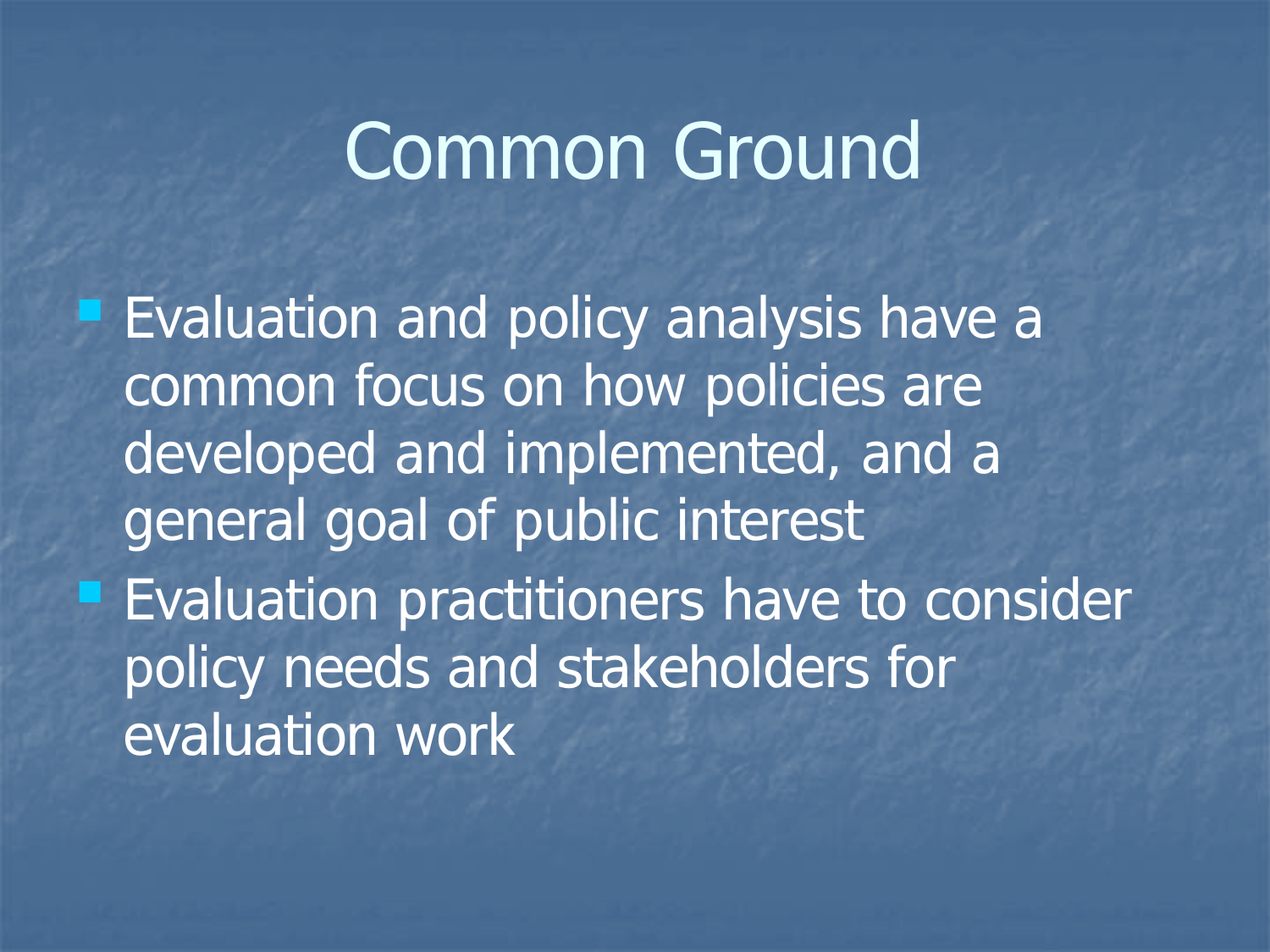

# Common Ground
Evaluation and policy analysis have a common focus on how policies are developed and implemented, and a general goal of public interest
Evaluation practitioners have to consider policy needs and stakeholders for evaluation work